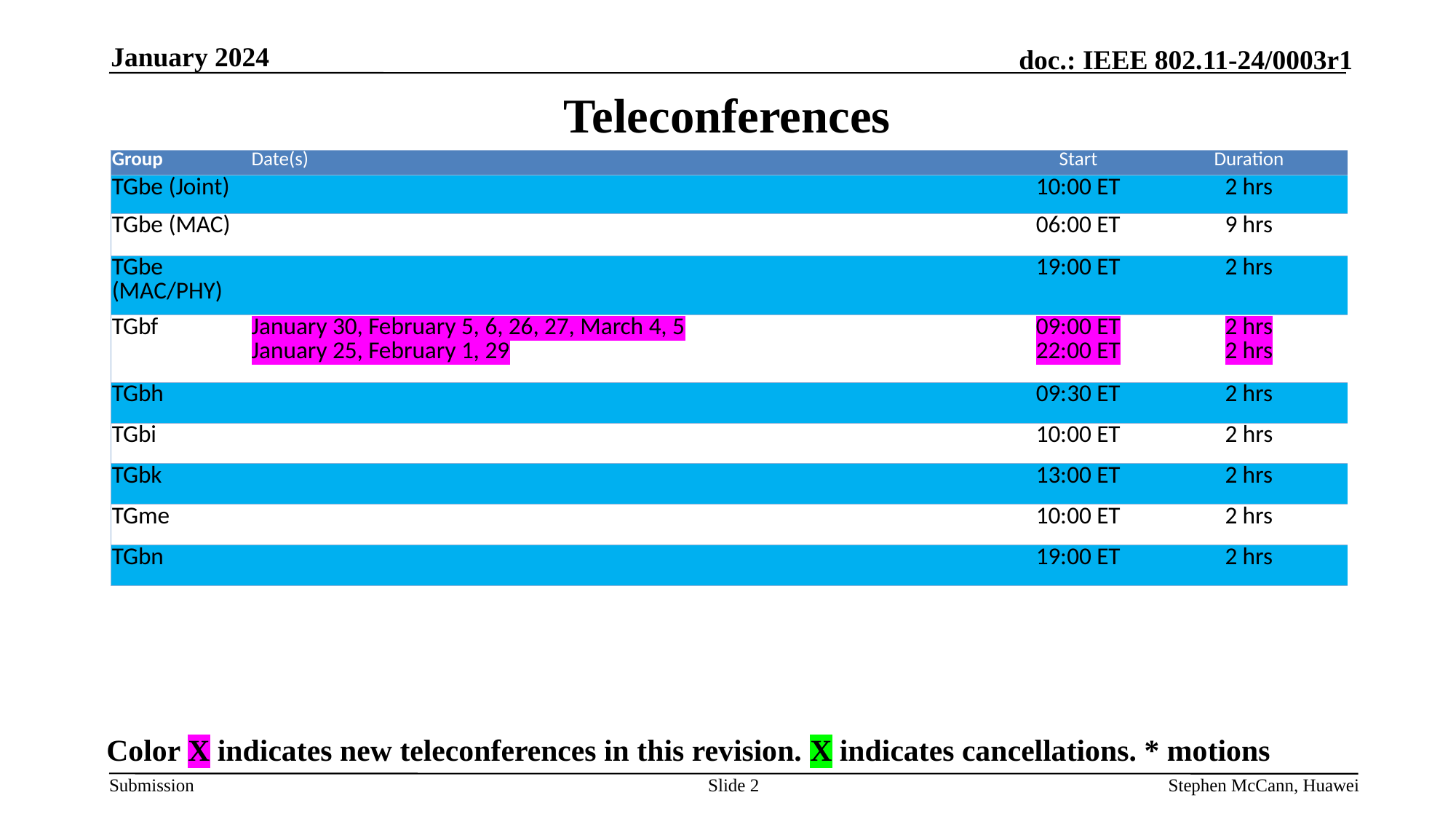

January 2024
# Teleconferences
| Group | Date(s) | Start | Duration |
| --- | --- | --- | --- |
| TGbe (Joint) |  | 10:00 ET | 2 hrs |
| TGbe (MAC) |  | 06:00 ET | 9 hrs |
| TGbe (MAC/PHY) |  | 19:00 ET | 2 hrs |
| TGbf | January 30, February 5, 6, 26, 27, March 4, 5 January 25, February 1, 29 | 09:00 ET 22:00 ET | 2 hrs 2 hrs |
| TGbh |  | 09:30 ET | 2 hrs |
| TGbi |  | 10:00 ET | 2 hrs |
| TGbk |  | 13:00 ET | 2 hrs |
| TGme |  | 10:00 ET | 2 hrs |
| TGbn |  | 19:00 ET | 2 hrs |
Color X indicates new teleconferences in this revision. X indicates cancellations. * motions
Slide 2
Stephen McCann, Huawei